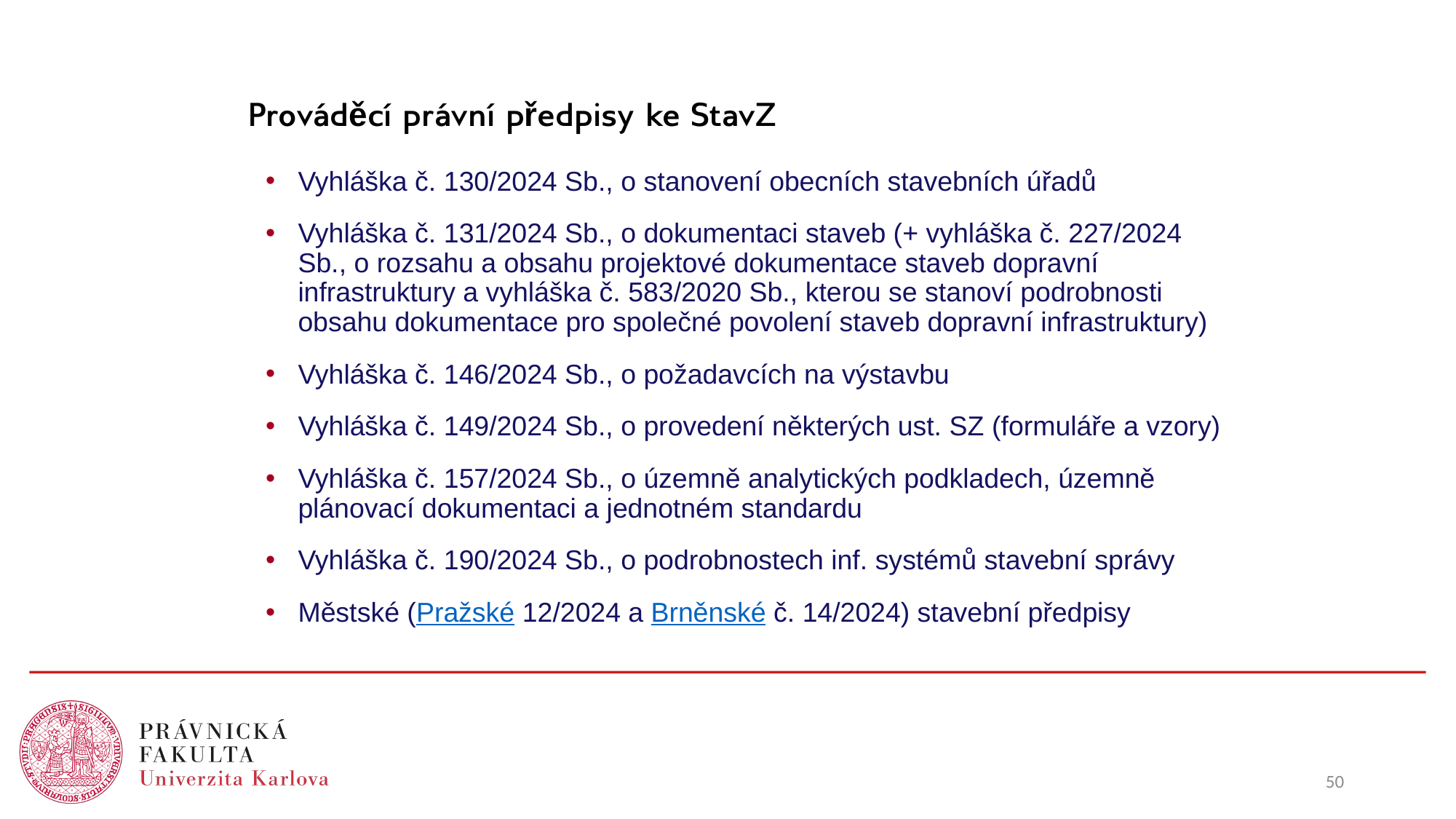

# Prováděcí právní předpisy ke StavZ
Vyhláška č. 130/2024 Sb., o stanovení obecních stavebních úřadů
Vyhláška č. 131/2024 Sb., o dokumentaci staveb (+ vyhláška č. 227/2024 Sb., o rozsahu a obsahu projektové dokumentace staveb dopravní infrastruktury a vyhláška č. 583/2020 Sb., kterou se stanoví podrobnosti obsahu dokumentace pro společné povolení staveb dopravní infrastruktury)
Vyhláška č. 146/2024 Sb., o požadavcích na výstavbu
Vyhláška č. 149/2024 Sb., o provedení některých ust. SZ (formuláře a vzory)
Vyhláška č. 157/2024 Sb., o územně analytických podkladech, územně plánovací dokumentaci a jednotném standardu
Vyhláška č. 190/2024 Sb., o podrobnostech inf. systémů stavební správy
Městské (Pražské 12/2024 a Brněnské č. 14/2024) stavební předpisy
50